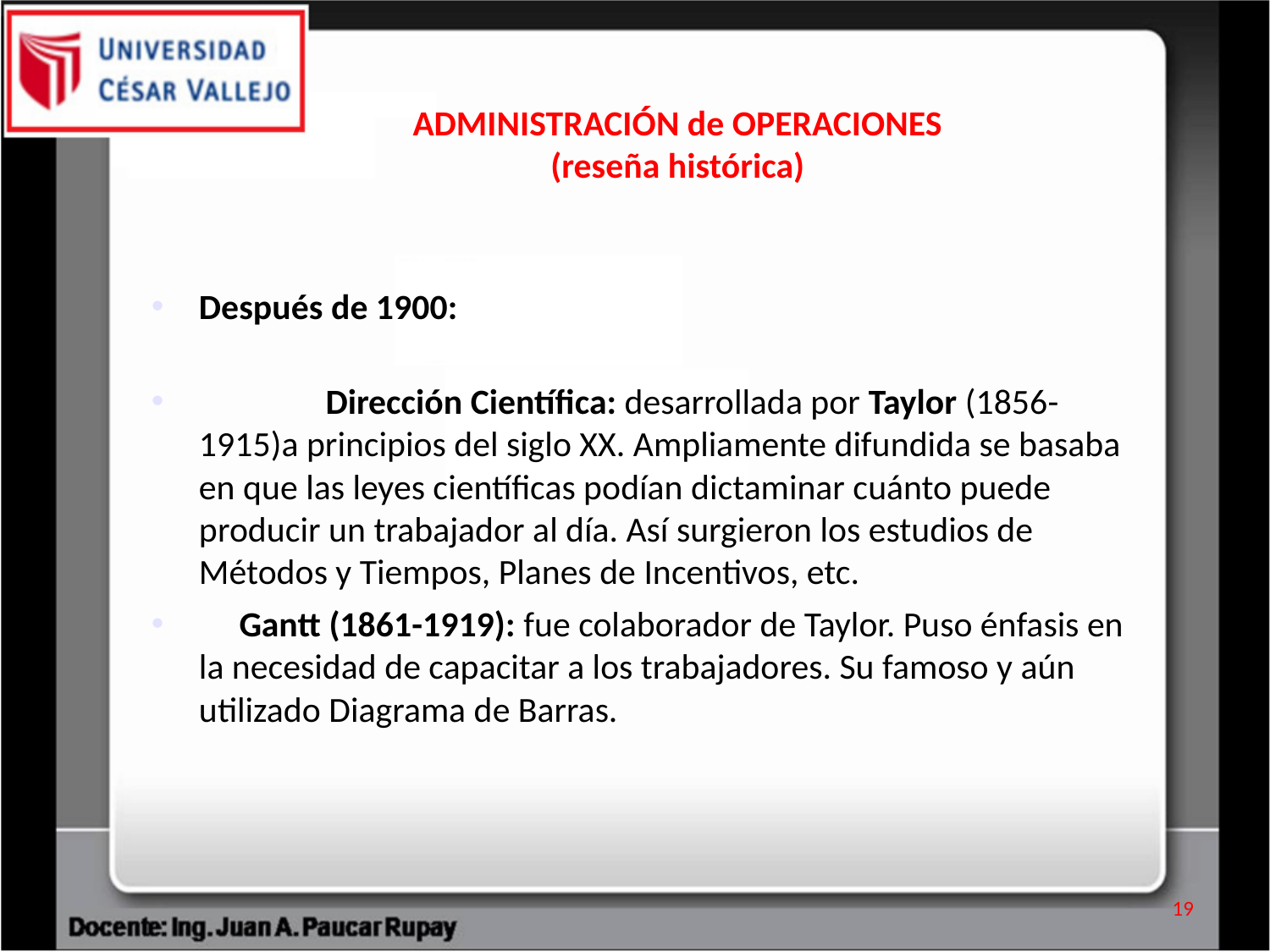

ADMINISTRACIÓN de OPERACIONES
(reseña histórica)
Después de 1900:

	Dirección Científica: desarrollada por Taylor (1856-1915)a principios del siglo XX. Ampliamente difundida se basaba en que las leyes científicas podían dictaminar cuánto puede producir un trabajador al día. Así surgieron los estudios de Métodos y Tiempos, Planes de Incentivos, etc.
     Gantt (1861-1919): fue colaborador de Taylor. Puso énfasis en la necesidad de capacitar a los trabajadores. Su famoso y aún utilizado Diagrama de Barras.
19